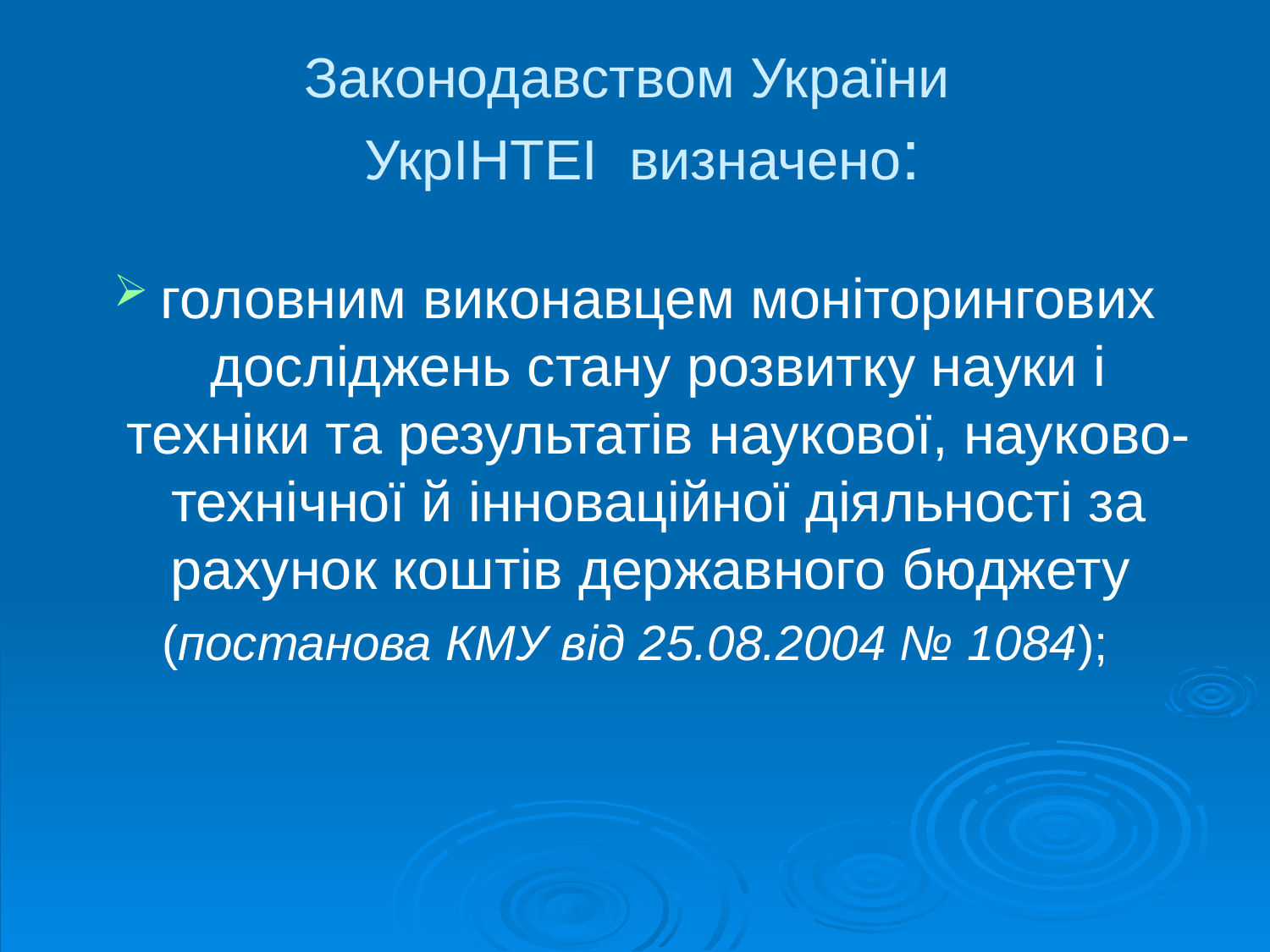

# Законодавством України УкрІНТЕІ  визначено:
головним виконавцем моніторингових досліджень стану розвитку науки і техніки та результатів наукової, науково-технічної й інноваційної діяльності за рахунок коштів державного бюджету
(постанова КМУ від 25.08.2004 № 1084);